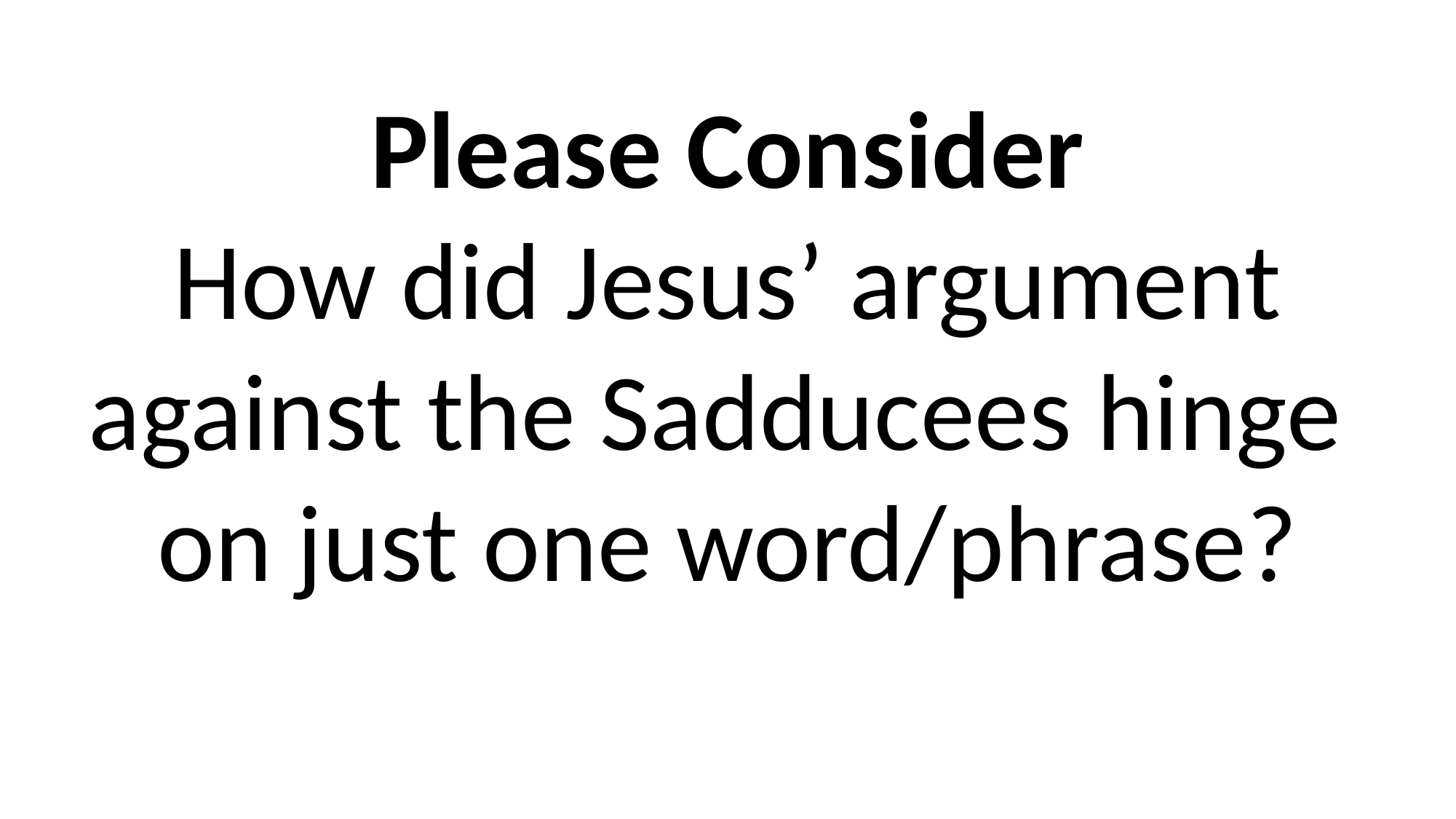

Please Consider
How did Jesus’ argument against the Sadducees hinge
on just one word/phrase?